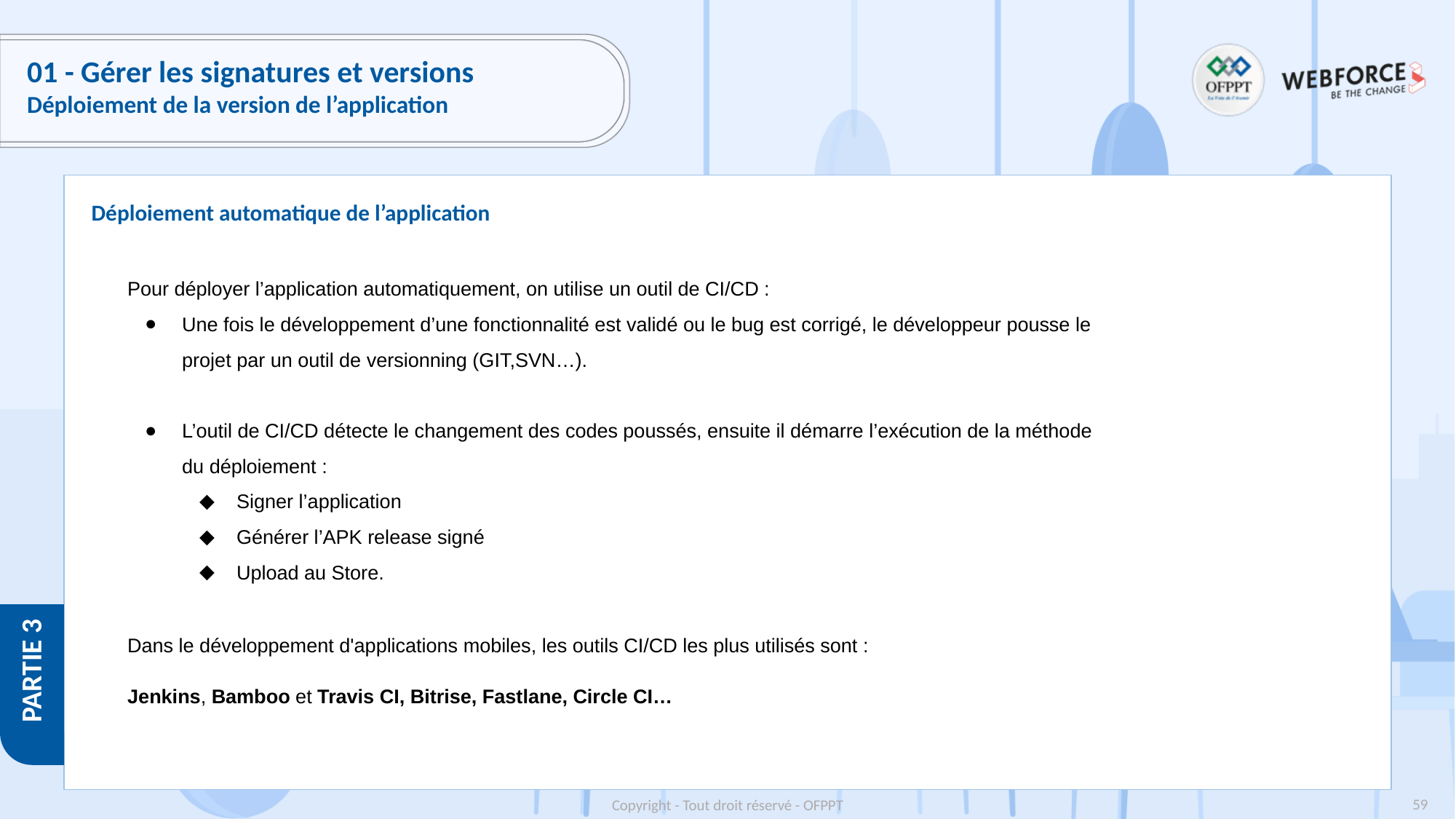

# 01 - Gérer les signatures et versions
Déploiement de la version de l’application
Déploiement automatique de l’application
Pour déployer l’application automatiquement, on utilise un outil de CI/CD :
Une fois le développement d’une fonctionnalité est validé ou le bug est corrigé, le développeur pousse le projet par un outil de versionning (GIT,SVN…).

L’outil de CI/CD détecte le changement des codes poussés, ensuite il démarre l’exécution de la méthode du déploiement :
Signer l’application
Générer l’APK release signé
Upload au Store.
Dans le développement d'applications mobiles, les outils CI/CD les plus utilisés sont :
Jenkins, Bamboo et Travis CI, Bitrise, Fastlane, Circle CI…
59